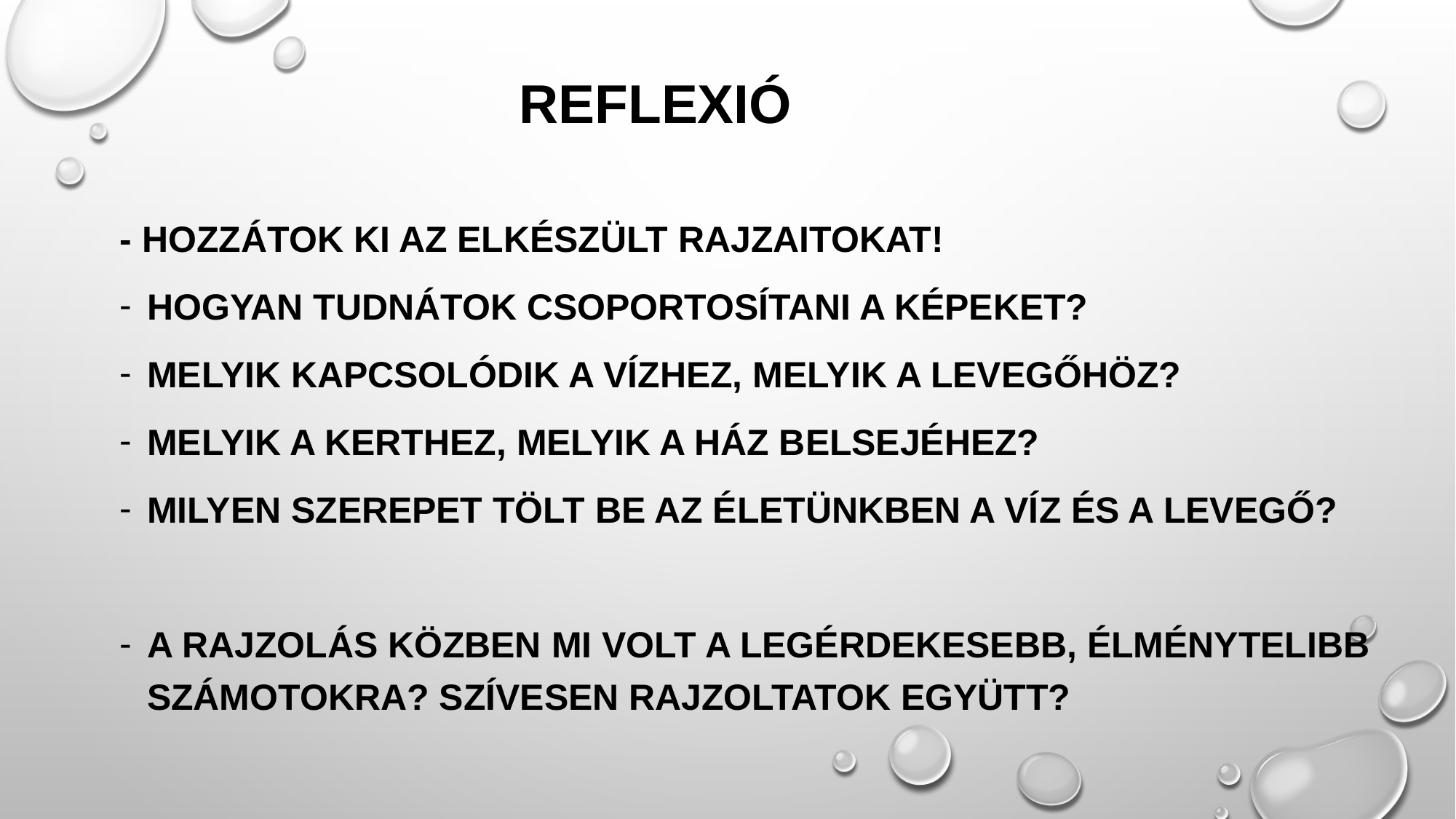

# reflexió
- HOZZÁTOK KI AZ ELKÉSZÜLT RAJZAITOKAT!
HOGYAN TUDNÁTOK CSOPORTOSÍTANI A KÉPEKET?
MELYIK KAPCSOLÓDIK A VÍZHEZ, MELYIK A LEVEGŐHÖZ?
MELYIK A KERTHEZ, MELYIK A HÁZ BELSEJÉHEZ?
MILYEN SZEREPET TÖLT BE AZ ÉLETÜNKBEN A VÍZ ÉS A LEVEGŐ?

A RAJZOLÁS KÖZBEN MI VOLT A LEGÉRDEKESEBB, ÉLMÉNYTELIBB SZÁMOTOKRA? SZÍVESEN RAJZOLTATOK EGYÜTT?